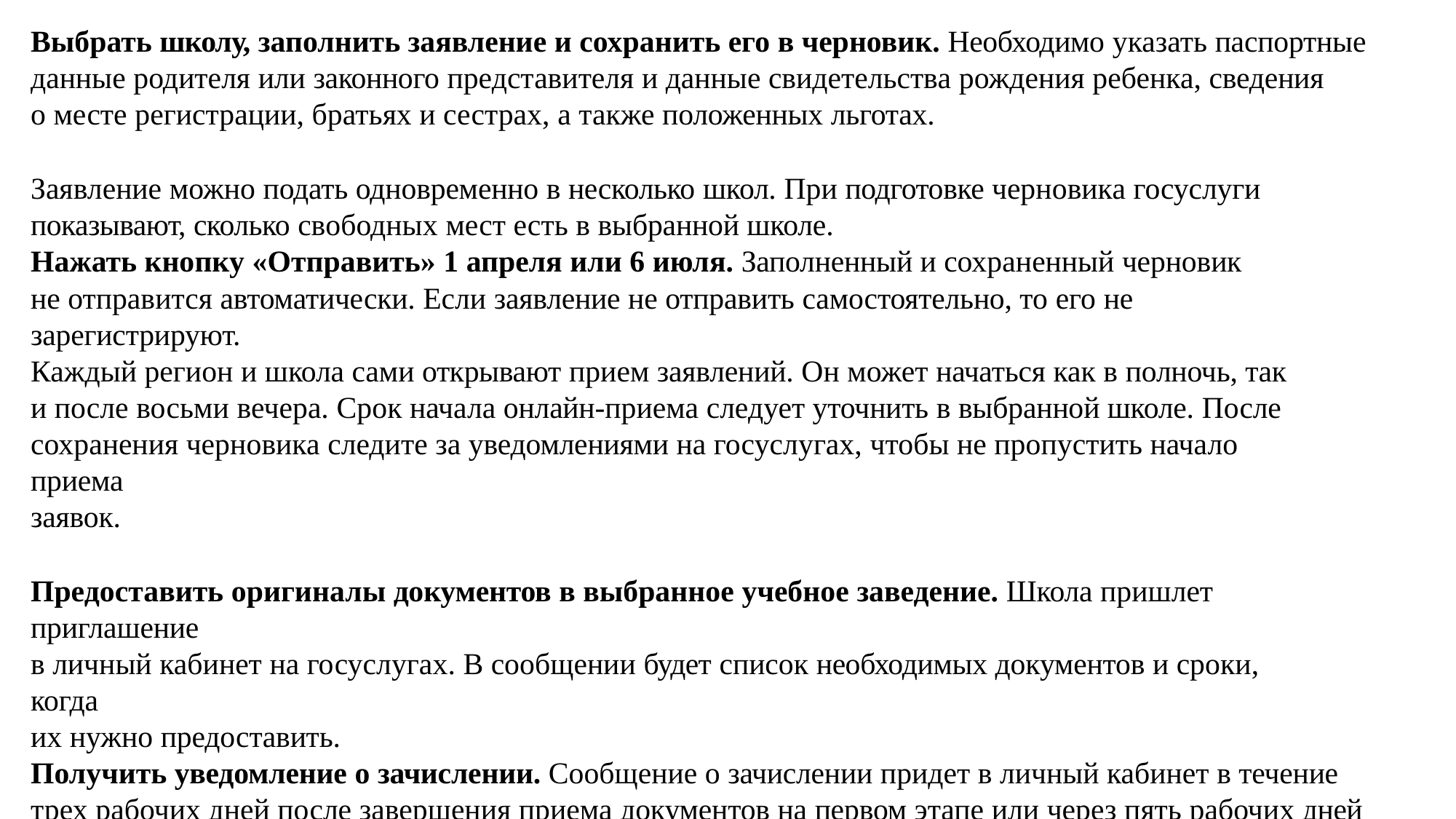

Выбрать школу, заполнить заявление и сохранить его в черновик. Необходимо указать паспортные данные родителя или законного представителя и данные свидетельства рождения ребенка, сведения
о месте регистрации, братьях и сестрах, а также положенных льготах.

Заявление можно подать одновременно в несколько школ. При подготовке черновика госуслуги показывают, сколько свободных мест есть в выбранной школе.
Нажать кнопку «Отправить» 1 апреля или 6 июля. Заполненный и сохраненный черновик
не отправится автоматически. Если заявление не отправить самостоятельно, то его не зарегистрируют.
Каждый регион и школа сами открывают прием заявлений. Он может начаться как в полночь, так и после восьми вечера. Срок начала онлайн-приема следует уточнить в выбранной школе. После
сохранения черновика следите за уведомлениями на госуслугах, чтобы не пропустить начало приема
заявок.

Предоставить оригиналы документов в выбранное учебное заведение. Школа пришлет приглашение
в личный кабинет на госуслугах. В сообщении будет список необходимых документов и сроки, когда
их нужно предоставить.
Получить уведомление о зачислении. Сообщение о зачислении придет в личный кабинет в течение трех рабочих дней после завершения приема документов на первом этапе или через пять рабочих дней после приема оригиналов документов на втором.